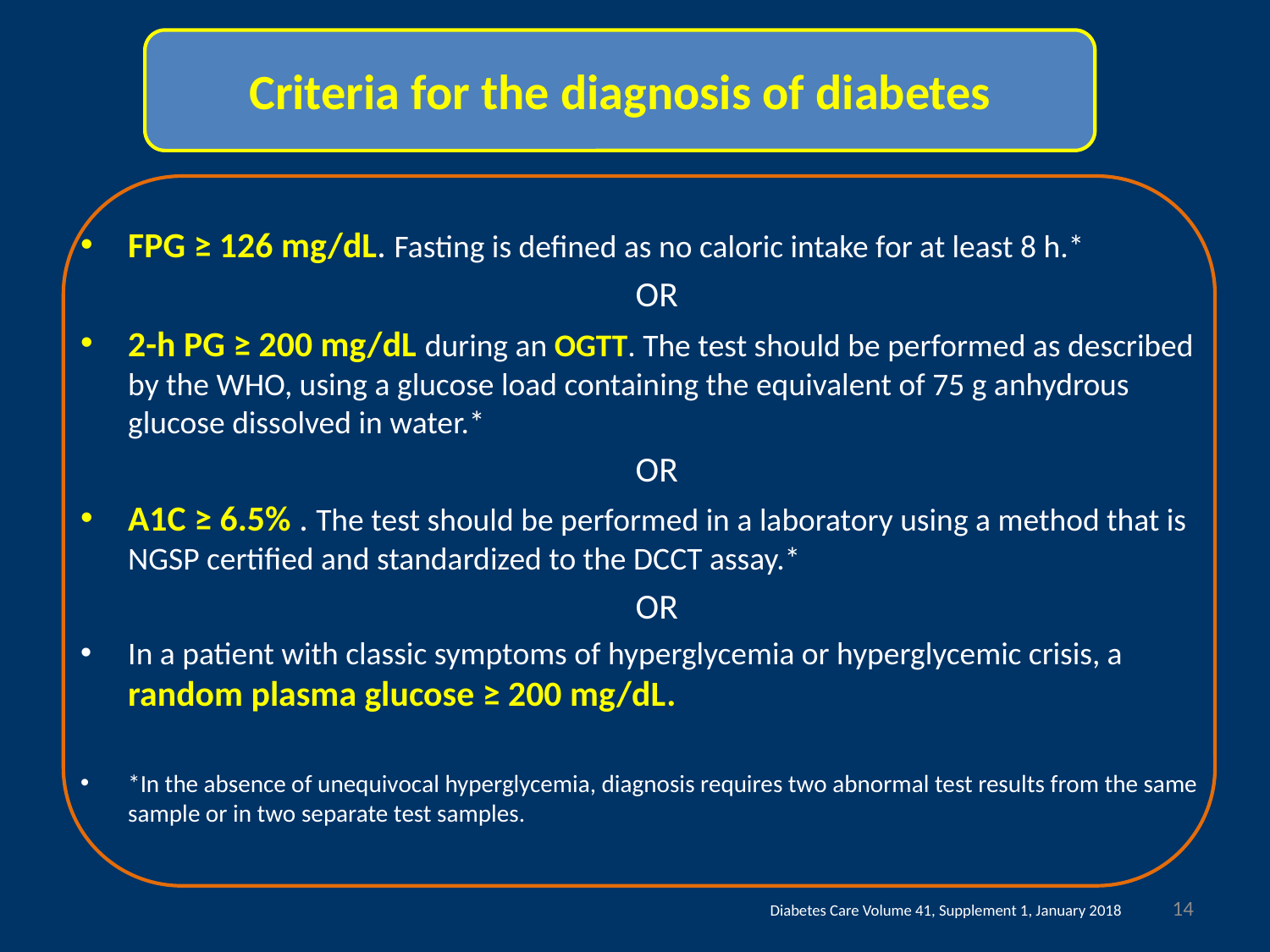

Criteria for the diagnosis of diabetes

FPG ≥ 126 mg/dL. Fasting is defined as no caloric intake for at least 8 h.*
                                                                     OR
2-h PG ≥ 200 mg/dL during an OGTT. The test should be performed as described by the WHO, using a glucose load containing the equivalent of 75 g anhydrous glucose dissolved in water.*
                                                                     OR
A1C ≥ 6.5% . The test should be performed in a laboratory using a method that is NGSP certified and standardized to the DCCT assay.*
                                                                     OR
In a patient with classic symptoms of hyperglycemia or hyperglycemic crisis, a random plasma glucose ≥ 200 mg/dL.

*In the absence of unequivocal hyperglycemia, diagnosis requires two abnormal test results from the same sample or in two separate test samples.
14
Diabetes Care Volume 41, Supplement 1, January 2018